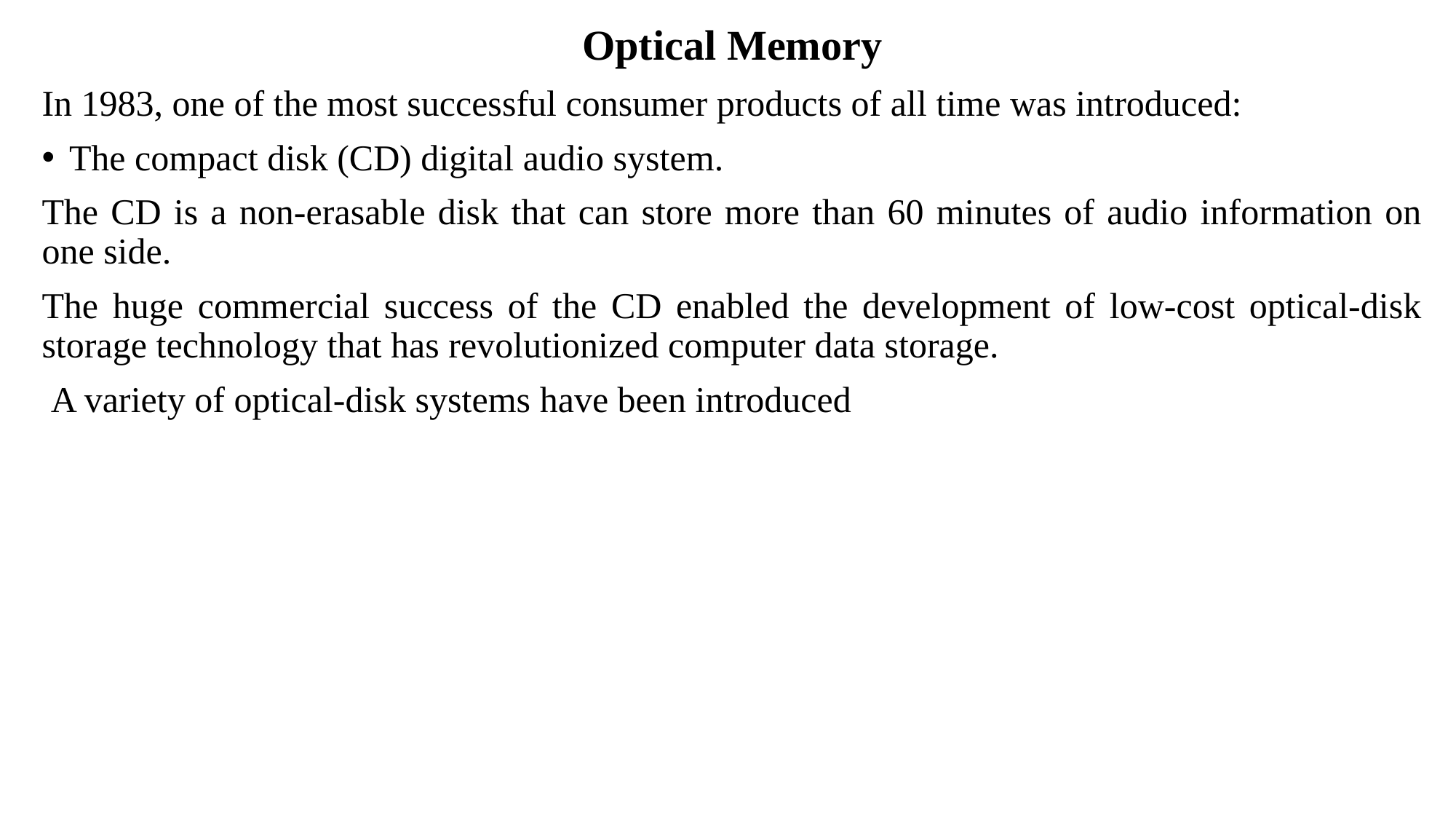

Optical Memory
In 1983, one of the most successful consumer products of all time was introduced:
The compact disk (CD) digital audio system.
The CD is a non-erasable disk that can store more than 60 minutes of audio information on one side.
The huge commercial success of the CD enabled the development of low-cost optical-disk storage technology that has revolutionized computer data storage.
 A variety of optical-disk systems have been introduced